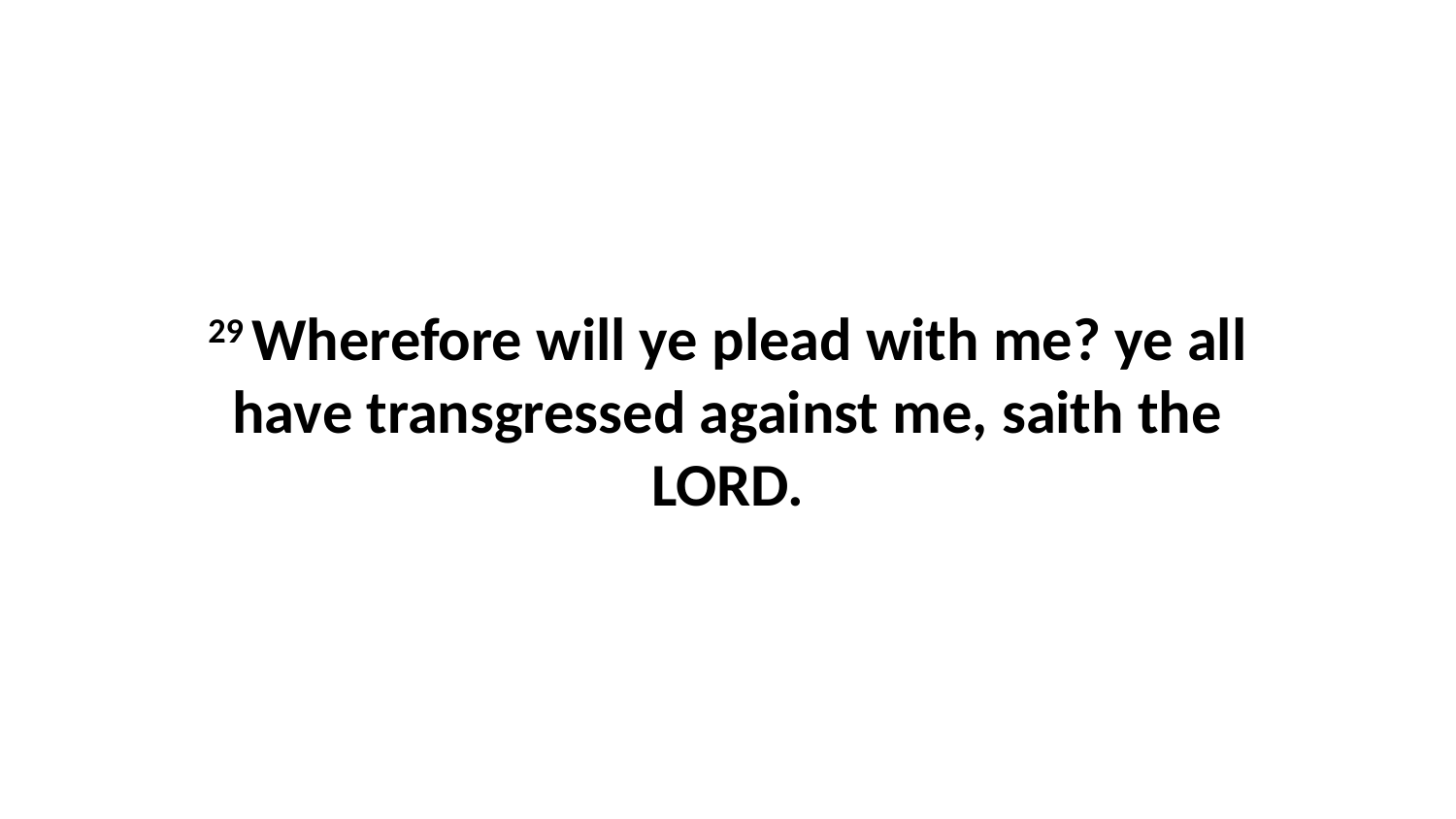

29 Wherefore will ye plead with me? ye all have transgressed against me, saith the LORD.